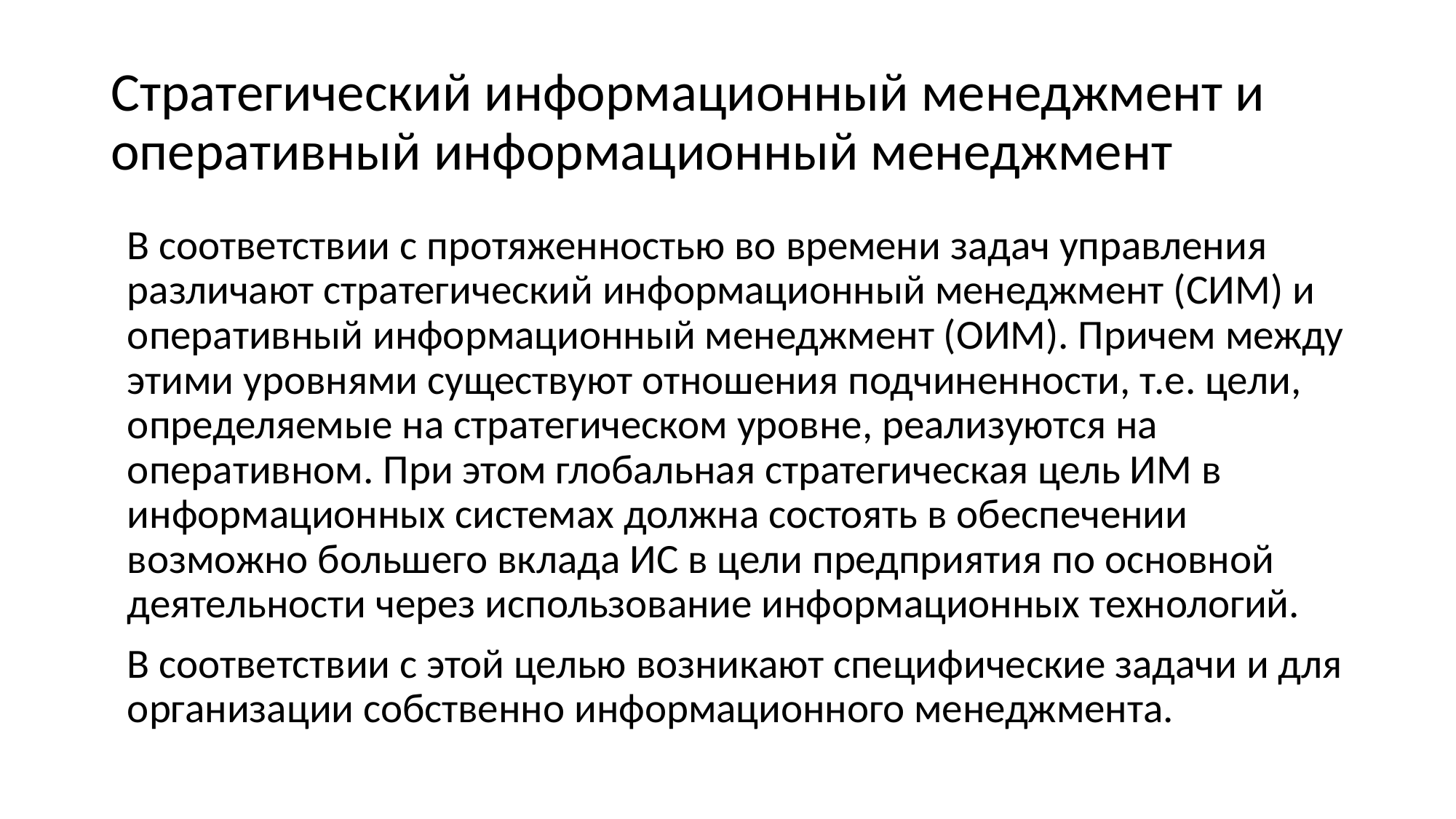

# Стратегический информационный менеджмент и оперативный информационный менеджмент
В соответствии с протяженностью во времени задач управления различают стратегический информационный менеджмент (СИМ) и оперативный информационный менеджмент (ОИМ). Причем между этими уровнями существуют отношения подчиненности, т.е. цели, определяемые на стратегическом уровне, реализуются на оперативном. При этом глобальная стратегическая цель ИМ в информационных системах должна состоять в обеспечении возможно большего вклада ИС в цели предприятия по основной деятельности через использование информационных технологий.
В соответствии с этой целью возникают специфические задачи и для организации собственно информационного менеджмента.